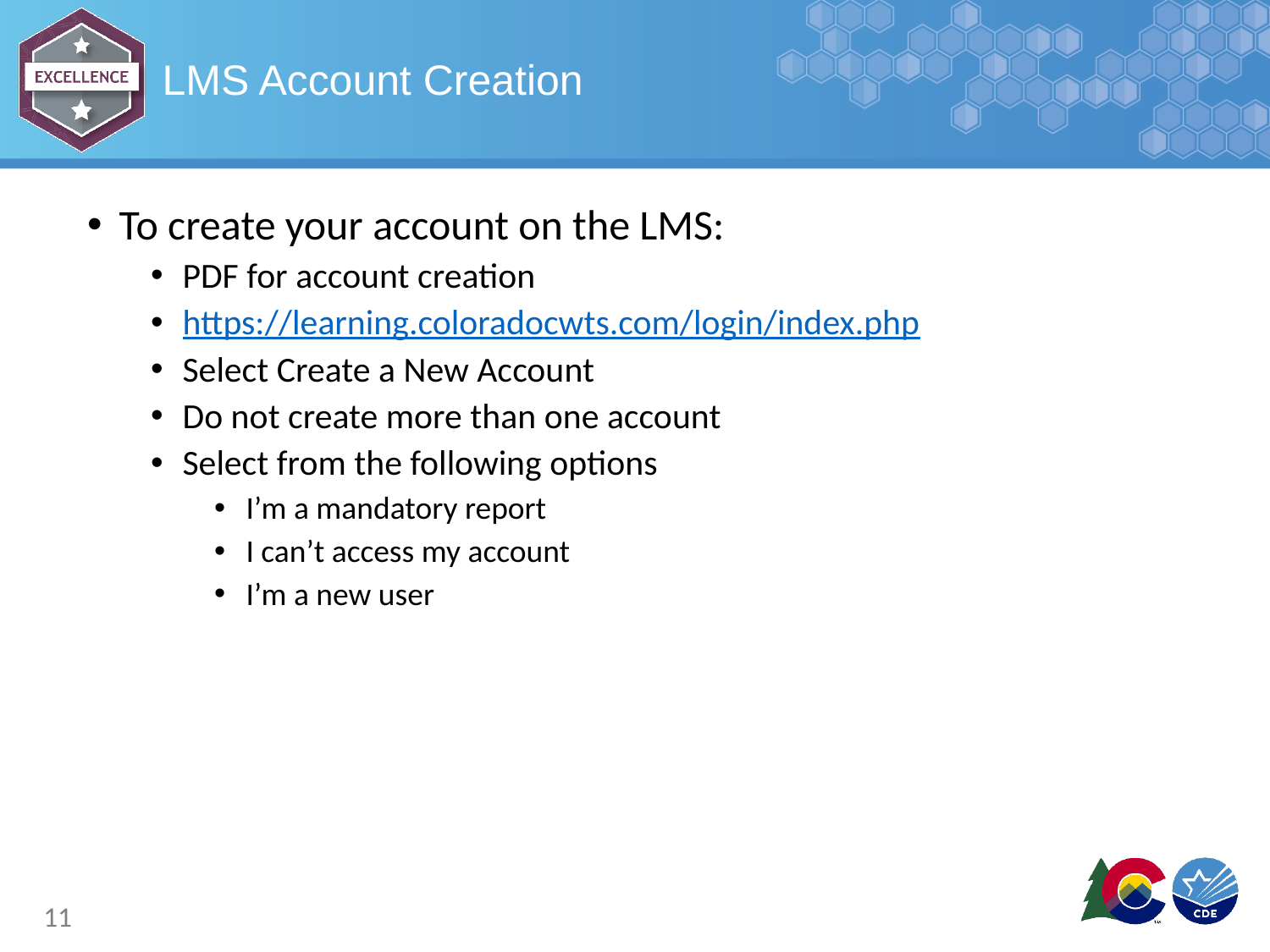

# LMS Account Creation
To create your account on the LMS:
PDF for account creation
https://learning.coloradocwts.com/login/index.php
Select Create a New Account
Do not create more than one account
Select from the following options
I’m a mandatory report
I can’t access my account
I’m a new user

11